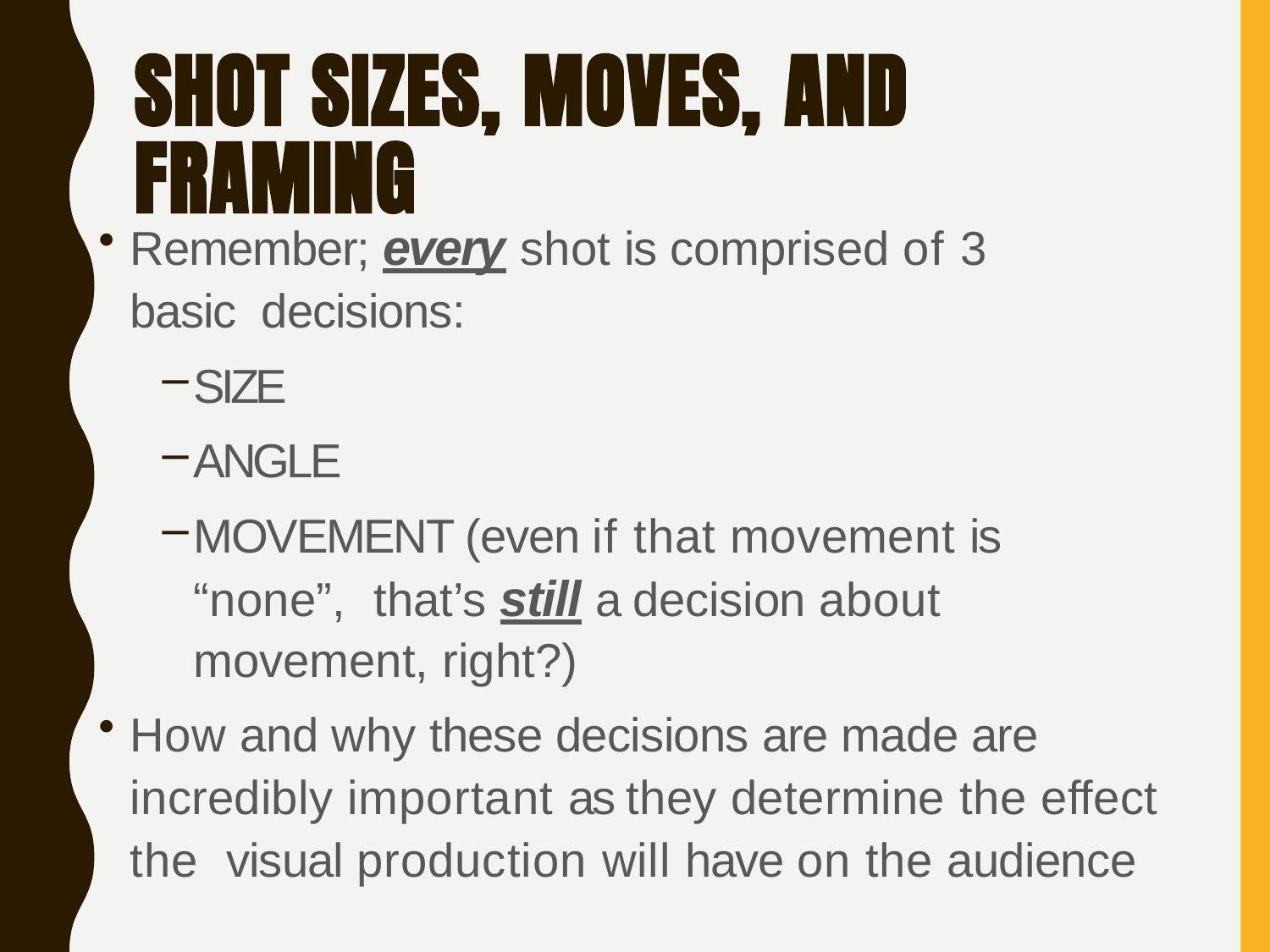

# SHOT SIZES, MOVES, AND  FRAMING
Remember; every shot is comprised of 3 basic  decisions:
SIZE
ANGLE
MOVEMENT (even if that movement is “none”,  that’s still a decision about movement, right?)
How and why these decisions are made are  incredibly important as they determine the effect the  visual production will have on the audience